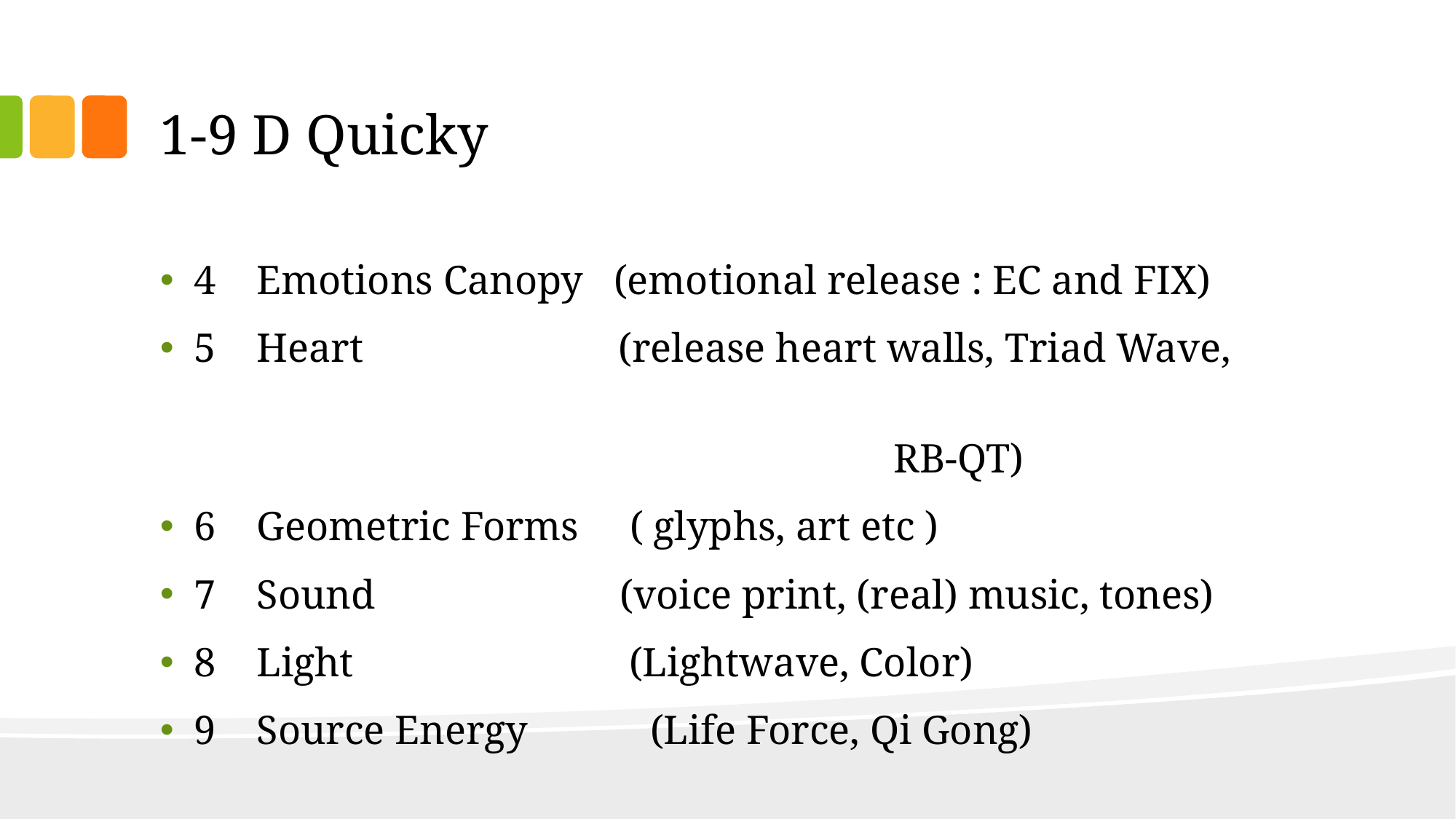

# 1-9 D Quicky

4    Emotions Canopy   (emotional release : EC and FIX)
5    Heart                         (release heart walls, Triad Wave,
                                                                        RB-QT)
6    Geometric Forms     ( glyphs, art etc )
7    Sound                        (voice print, (real) music, tones)
8    Light                           (Lightwave, Color)
9    Source Energy            (Life Force, Qi Gong)